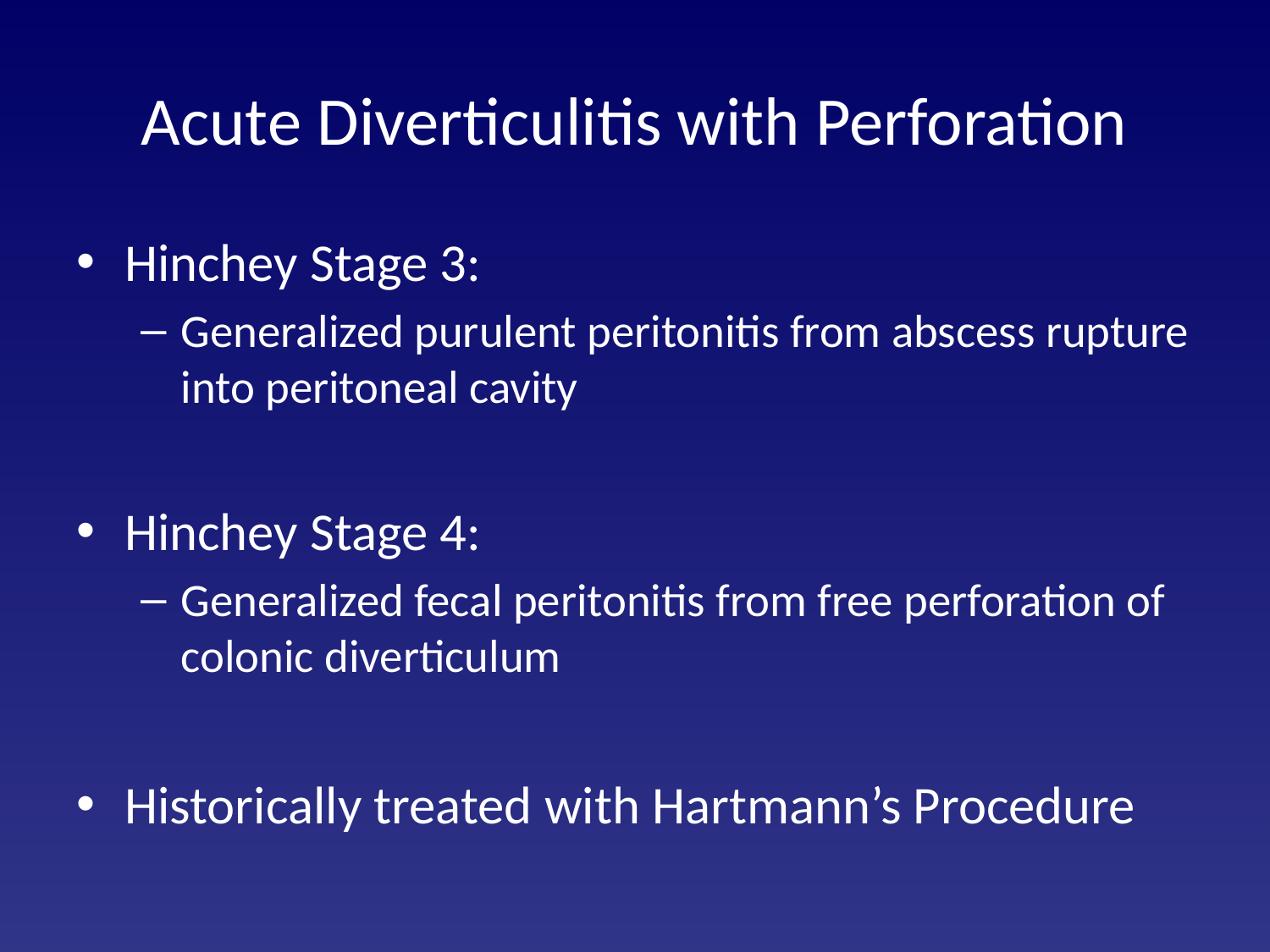

# Acute Diverticulitis with Perforation
Hinchey Stage 3:
Generalized purulent peritonitis from abscess rupture into peritoneal cavity

Hinchey Stage 4:
Generalized fecal peritonitis from free perforation of colonic diverticulum

Historically treated with Hartmann’s Procedure